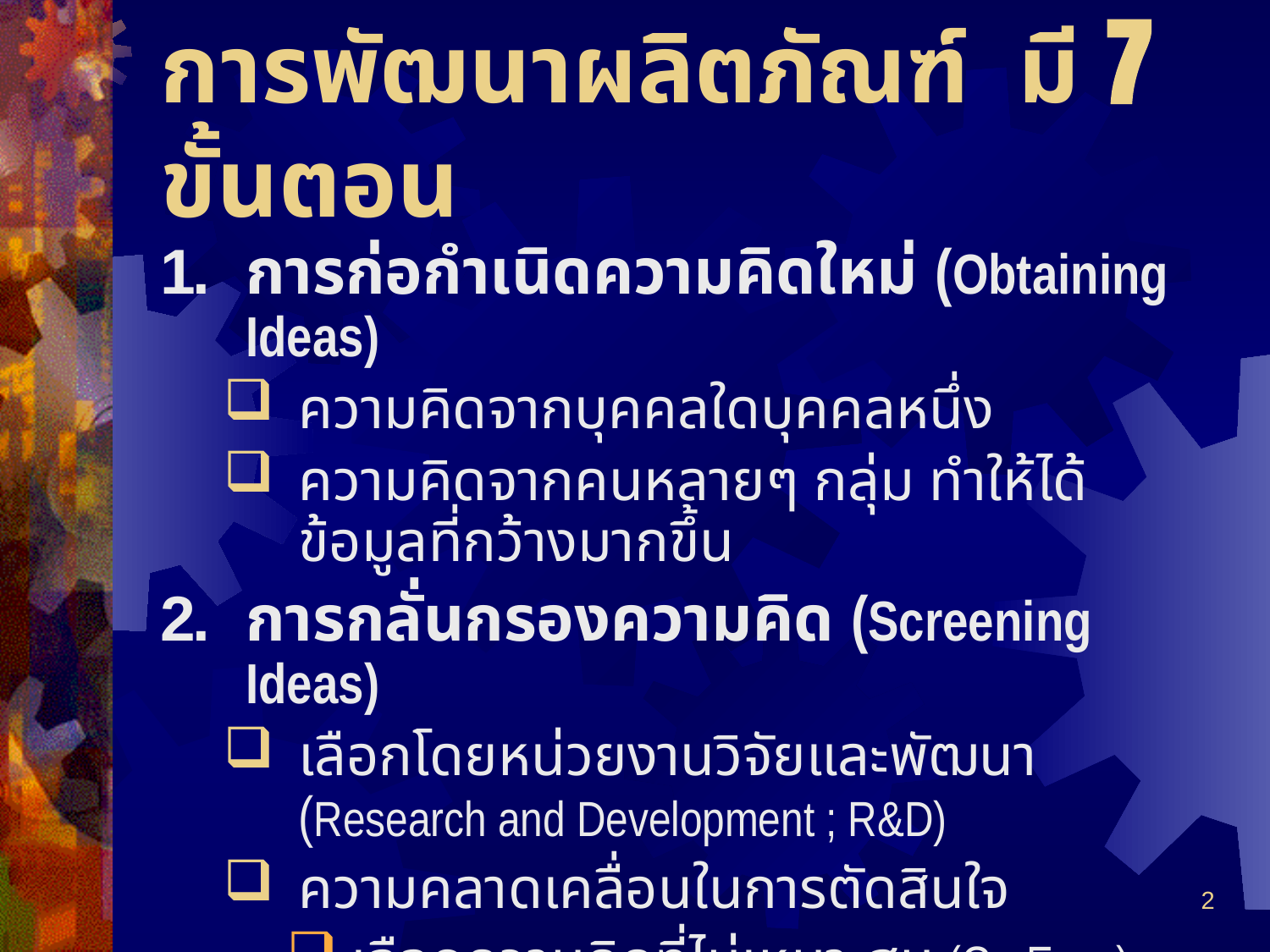

# การพัฒนาผลิตภัณฑ์  มี 7 ขั้นตอน
การก่อกำเนิดความคิดใหม่ (Obtaining Ideas)
ความคิดจากบุคคลใดบุคคลหนึ่ง
ความคิดจากคนหลายๆ กลุ่ม ทำให้ได้ข้อมูลที่กว้างมากขึ้น
การกลั่นกรองความคิด (Screening Ideas)
เลือกโดยหน่วยงานวิจัยและพัฒนา (Research and Development ; R&D)
ความคลาดเคลื่อนในการตัดสินใจ
เลือกความคิดที่ไม่เหมาะสม (Go Error)
ไม่เลือกความคิดที่เหมาะสม (Drop Error)
2